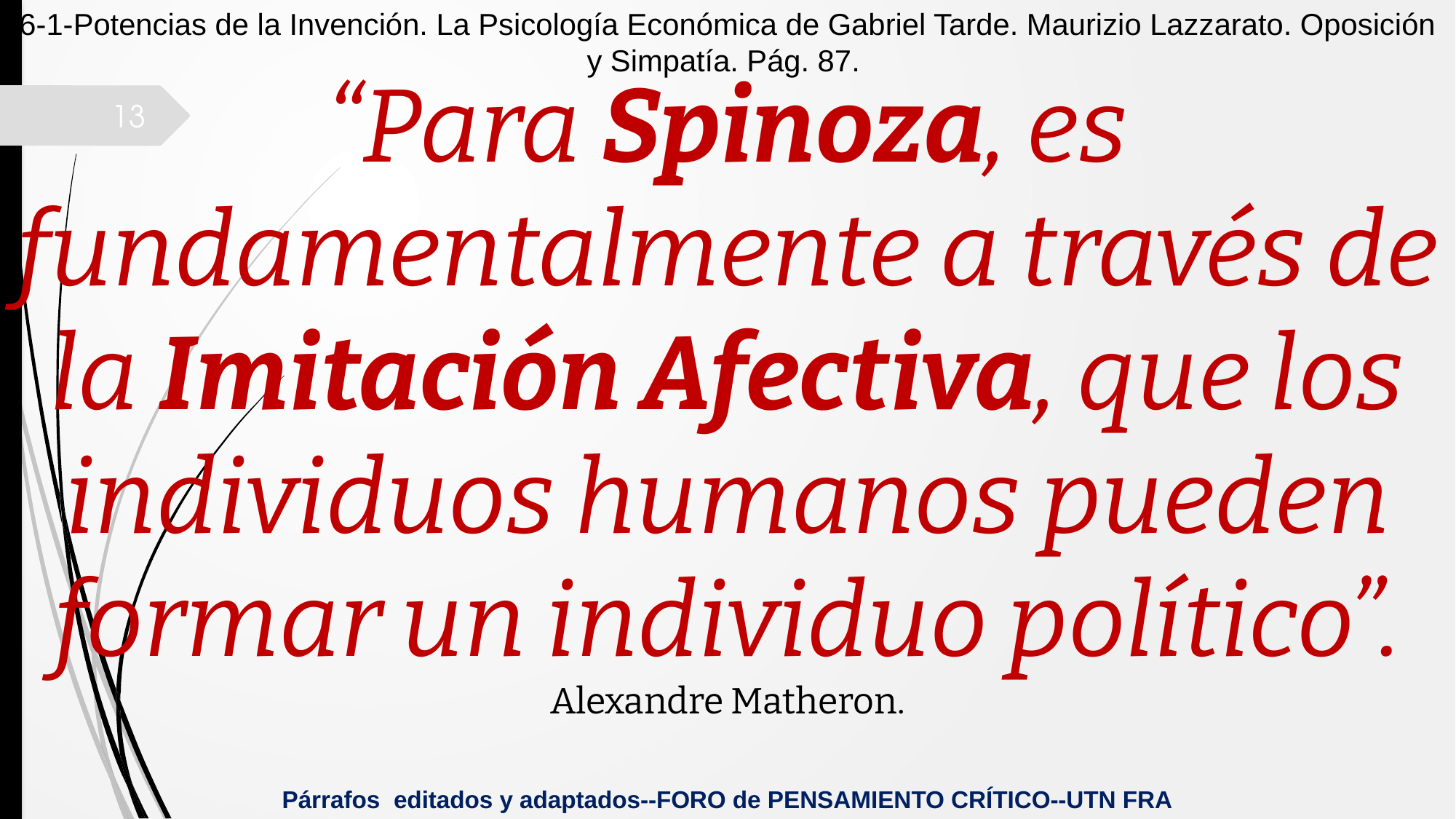

6-1-Potencias de la Invención. La Psicología Económica de Gabriel Tarde. Maurizio Lazzarato. Oposición y Simpatía. Pág. 87.
“Para Spinoza, es fundamentalmente a través de la Imitación Afectiva, que los individuos humanos pueden formar un individuo político”.
Alexandre Matheron.
13
Párrafos  editados y adaptados--FORO de PENSAMIENTO CRÍTICO--UTN FRA